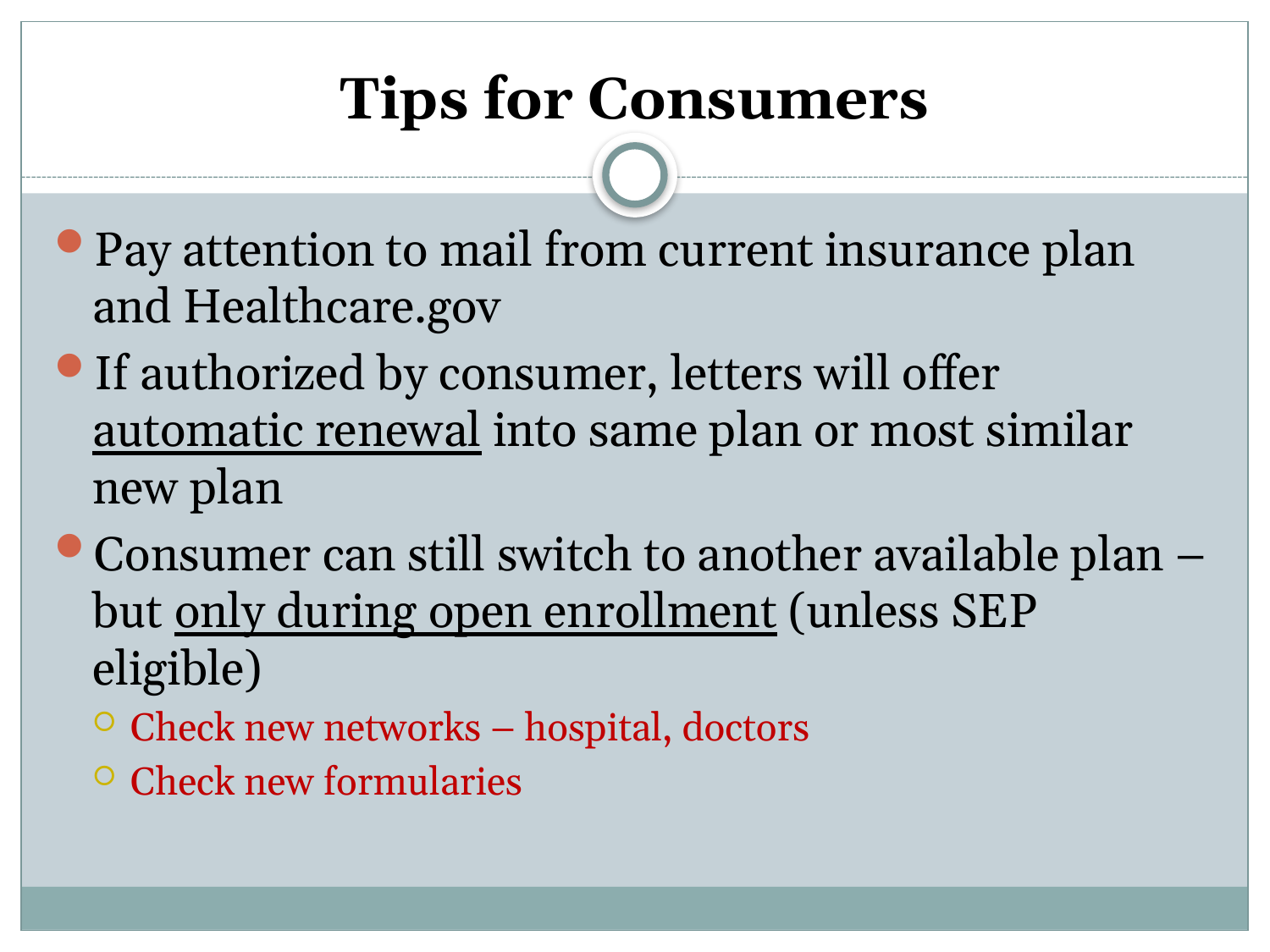

# Tips for Consumers
Pay attention to mail from current insurance plan and Healthcare.gov
If authorized by consumer, letters will offer automatic renewal into same plan or most similar new plan
Consumer can still switch to another available plan – but only during open enrollment (unless SEP eligible)
Check new networks – hospital, doctors
Check new formularies